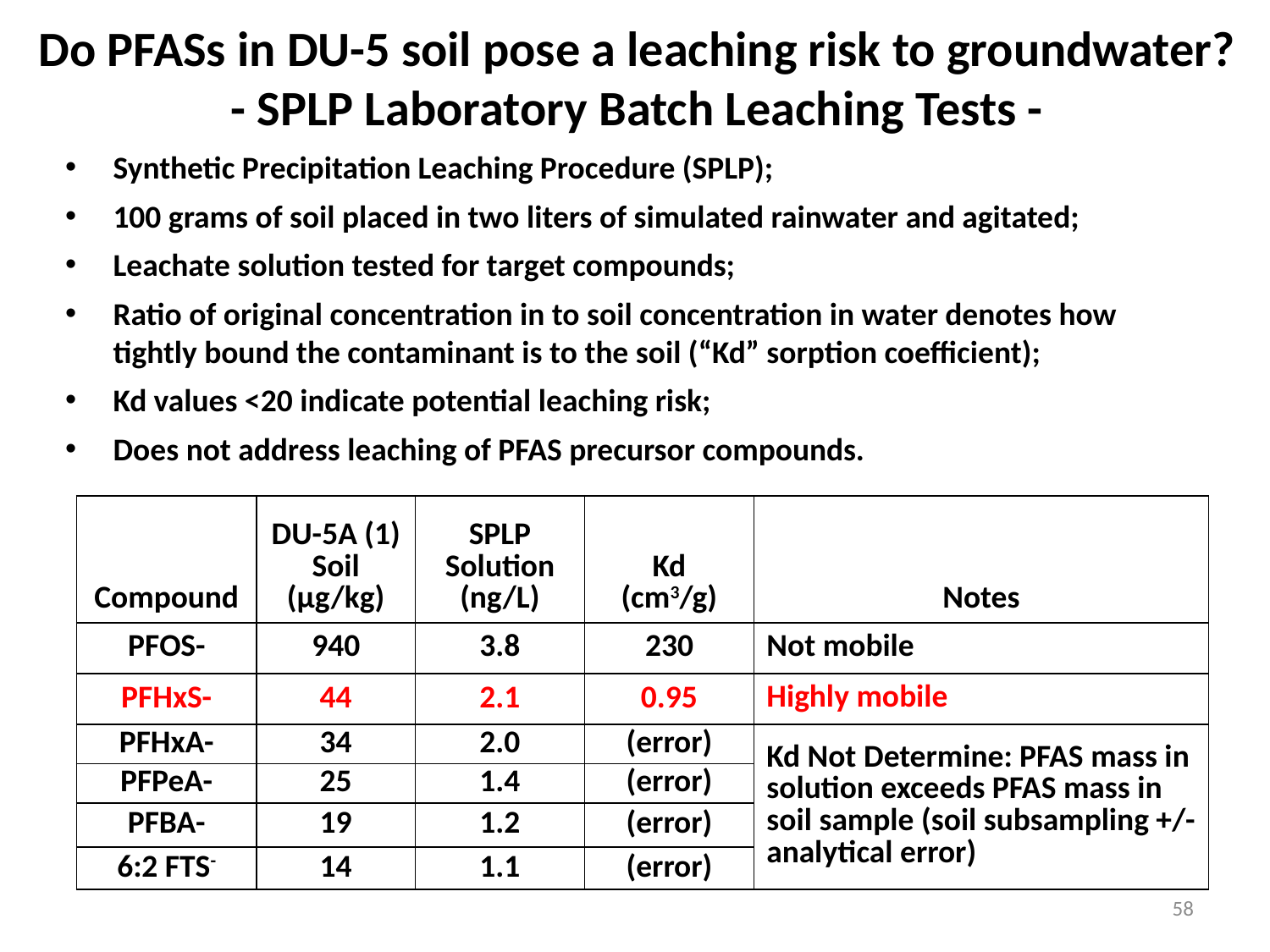

Do PFASs in DU-5 soil pose a leaching risk to groundwater?
- SPLP Laboratory Batch Leaching Tests -
# Key Points and Lessons Learned
Synthetic Precipitation Leaching Procedure (SPLP);
100 grams of soil placed in two liters of simulated rainwater and agitated;
Leachate solution tested for target compounds;
Ratio of original concentration in to soil concentration in water denotes how tightly bound the contaminant is to the soil (“Kd” sorption coefficient);
Kd values <20 indicate potential leaching risk;
Does not address leaching of PFAS precursor compounds.
| Compound | DU-5A (1) Soil (µg/kg) | SPLP Solution (ng/L) | Kd (cm3/g) | Notes |
| --- | --- | --- | --- | --- |
| PFOS- | 940 | 3.8 | 230 | Not mobile |
| PFHxS- | 44 | 2.1 | 0.95 | Highly mobile |
| PFHxA- | 34 | 2.0 | (error) | Kd Not Determine: PFAS mass in solution exceeds PFAS mass in soil sample (soil subsampling +/- analytical error) |
| PFPeA- | 25 | 1.4 | (error) |  |
| PFBA- | 19 | 1.2 | (error) |  |
| 6:2 FTS- | 14 | 1.1 | (error) |  |
58